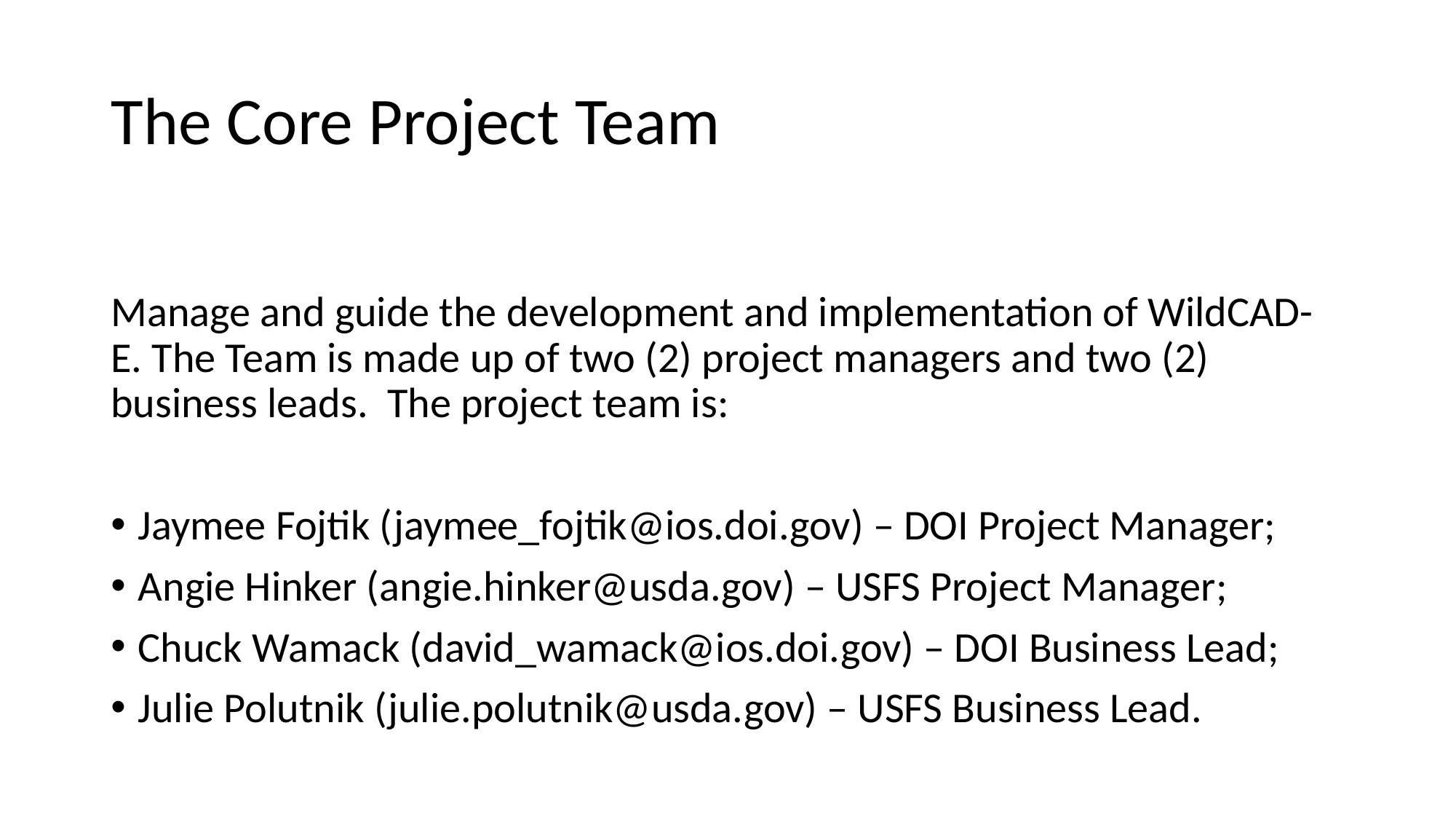

# The Core Project Team

Manage and guide the development and implementation of WildCAD-E. The Team is made up of two (2) project managers and two (2) business leads.  The project team is:

Jaymee Fojtik (jaymee_fojtik@ios.doi.gov) – DOI Project Manager;
Angie Hinker (angie.hinker@usda.gov) – USFS Project Manager;
Chuck Wamack (david_wamack@ios.doi.gov) – DOI Business Lead;
Julie Polutnik (julie.polutnik@usda.gov) – USFS Business Lead.